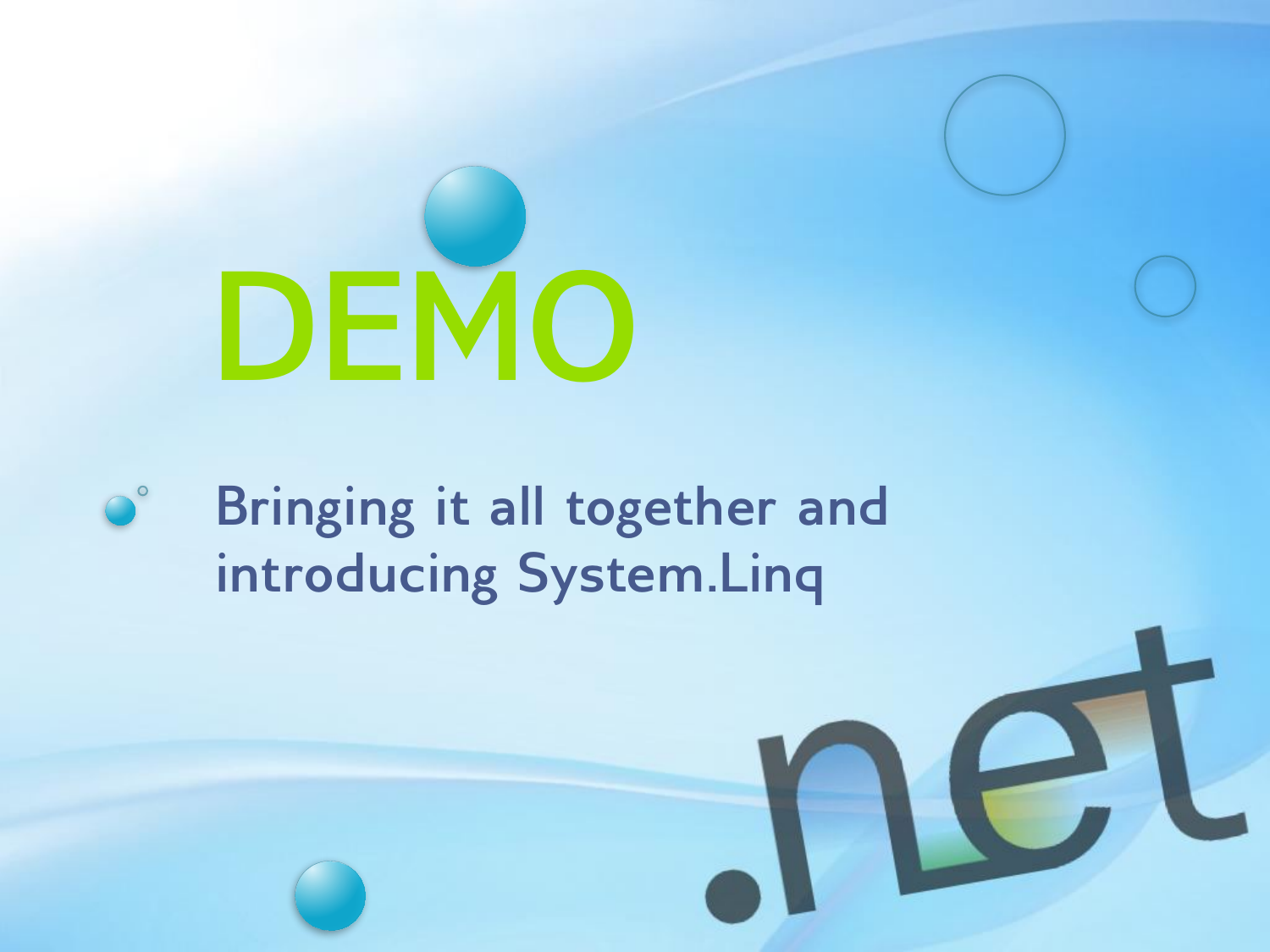

# DEMO
Bringing it all together and
introducing System.Linq